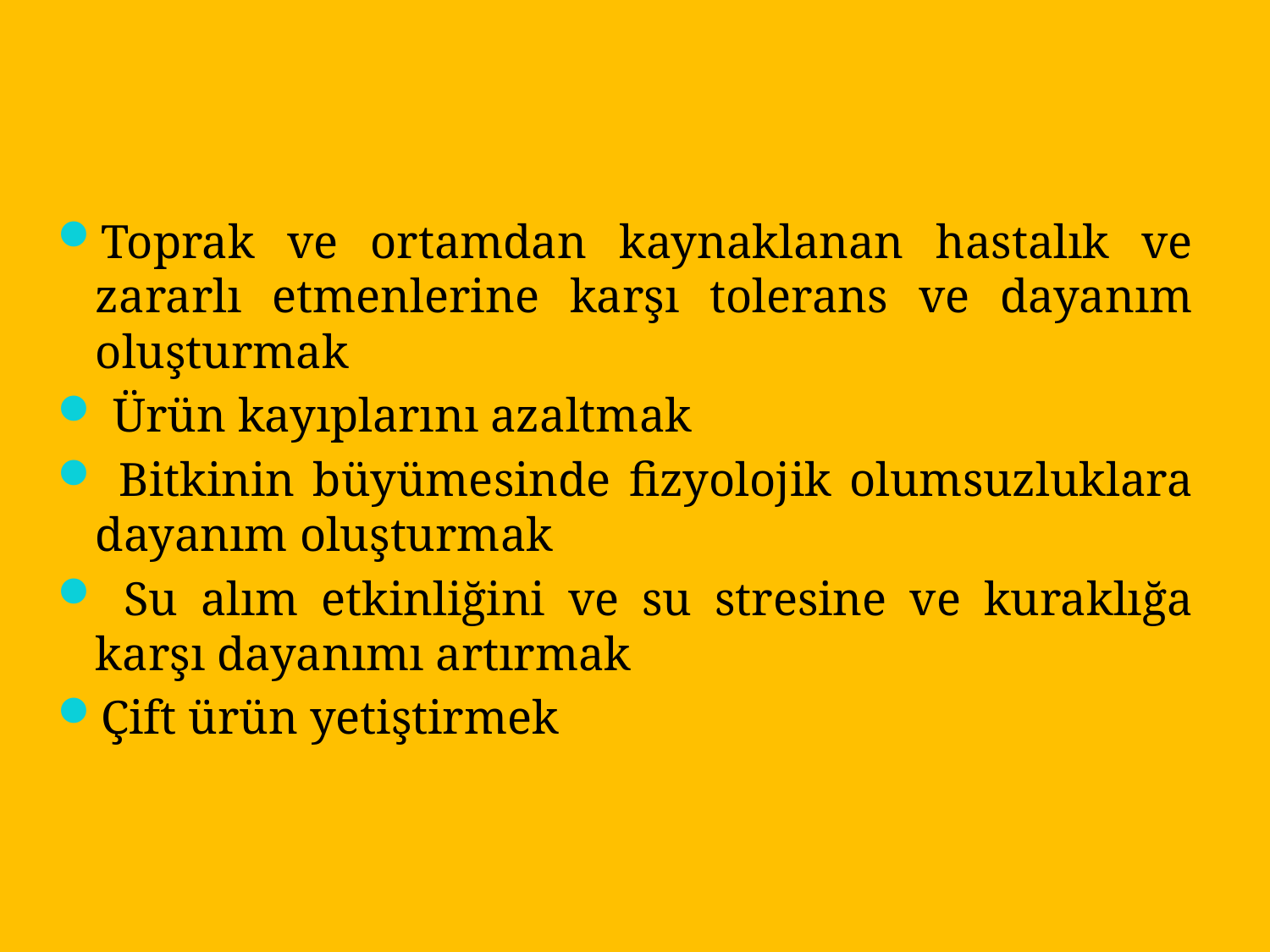

Toprak ve ortamdan kaynaklanan hastalık ve zararlı etmenlerine karşı tolerans ve dayanım oluşturmak
 Ürün kayıplarını azaltmak
 Bitkinin büyümesinde fizyolojik olumsuzluklara dayanım oluşturmak
 Su alım etkinliğini ve su stresine ve kuraklığa karşı dayanımı artırmak
Çift ürün yetiştirmek